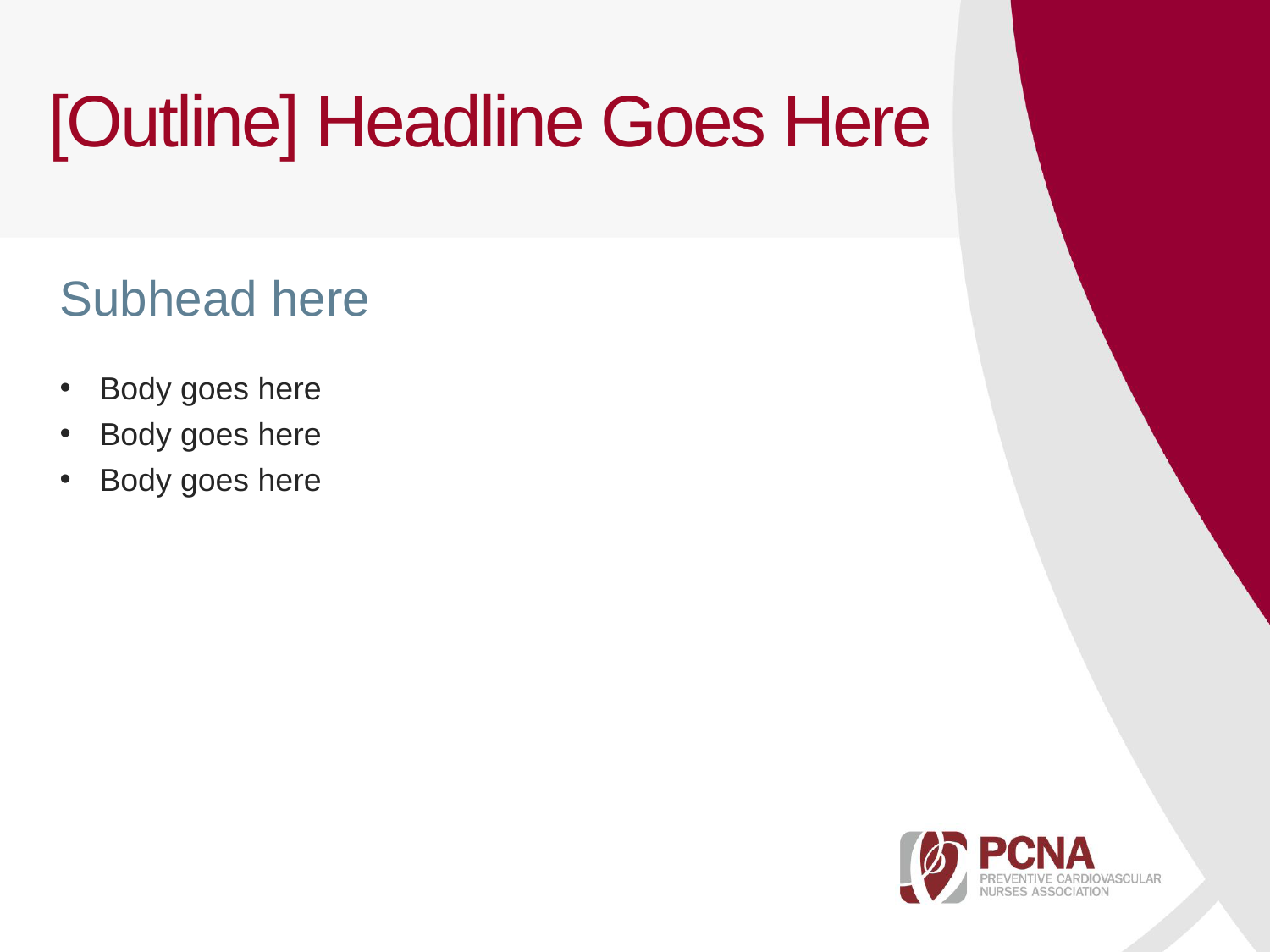

# [Outline] Headline Goes Here
Subhead here

Body goes here
Body goes here
Body goes here